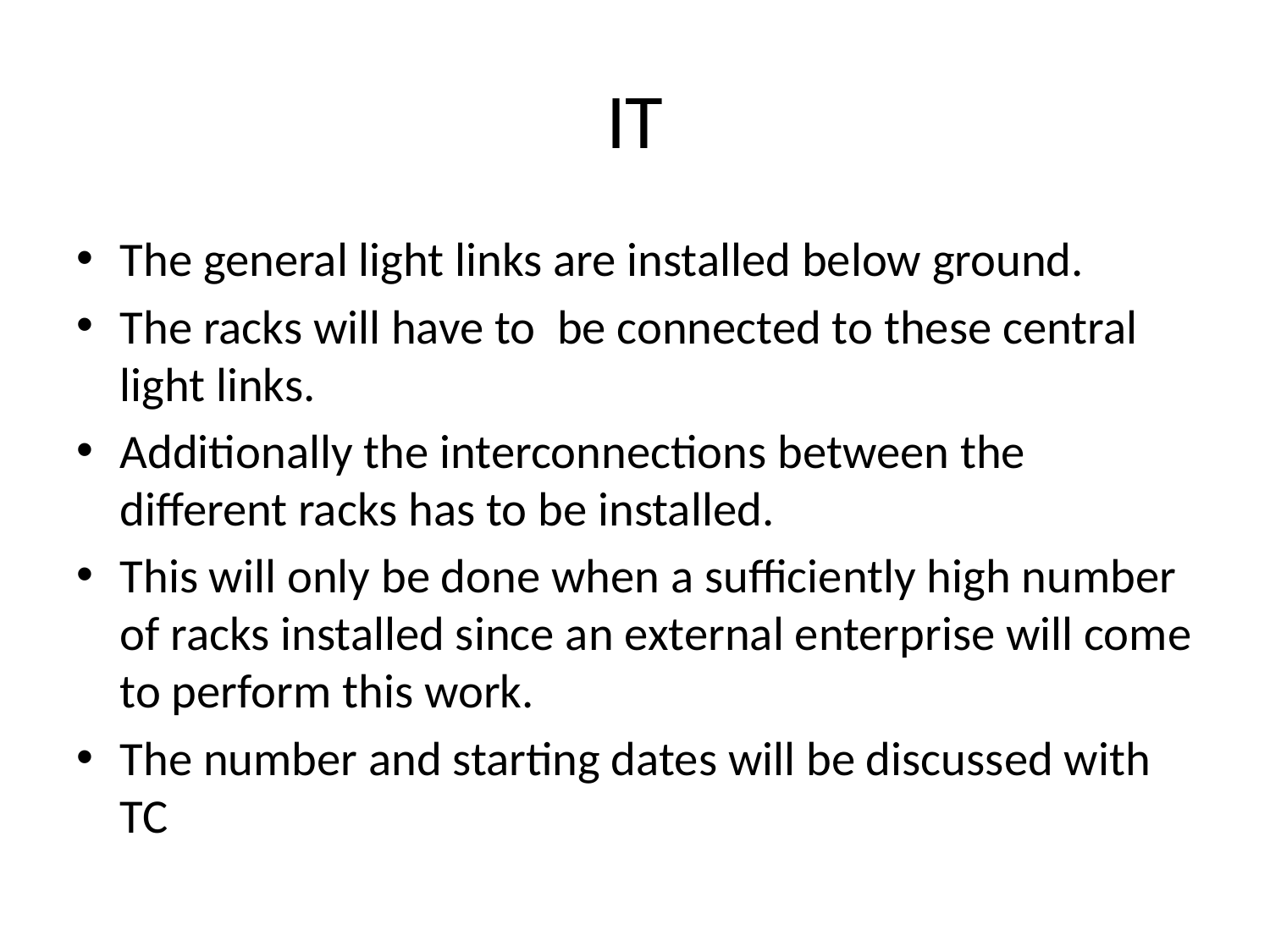

# IT
The general light links are installed below ground.
The racks will have to  be connected to these central light links.
Additionally the interconnections between the different racks has to be installed.
This will only be done when a sufficiently high number of racks installed since an external enterprise will come to perform this work.
The number and starting dates will be discussed with TC